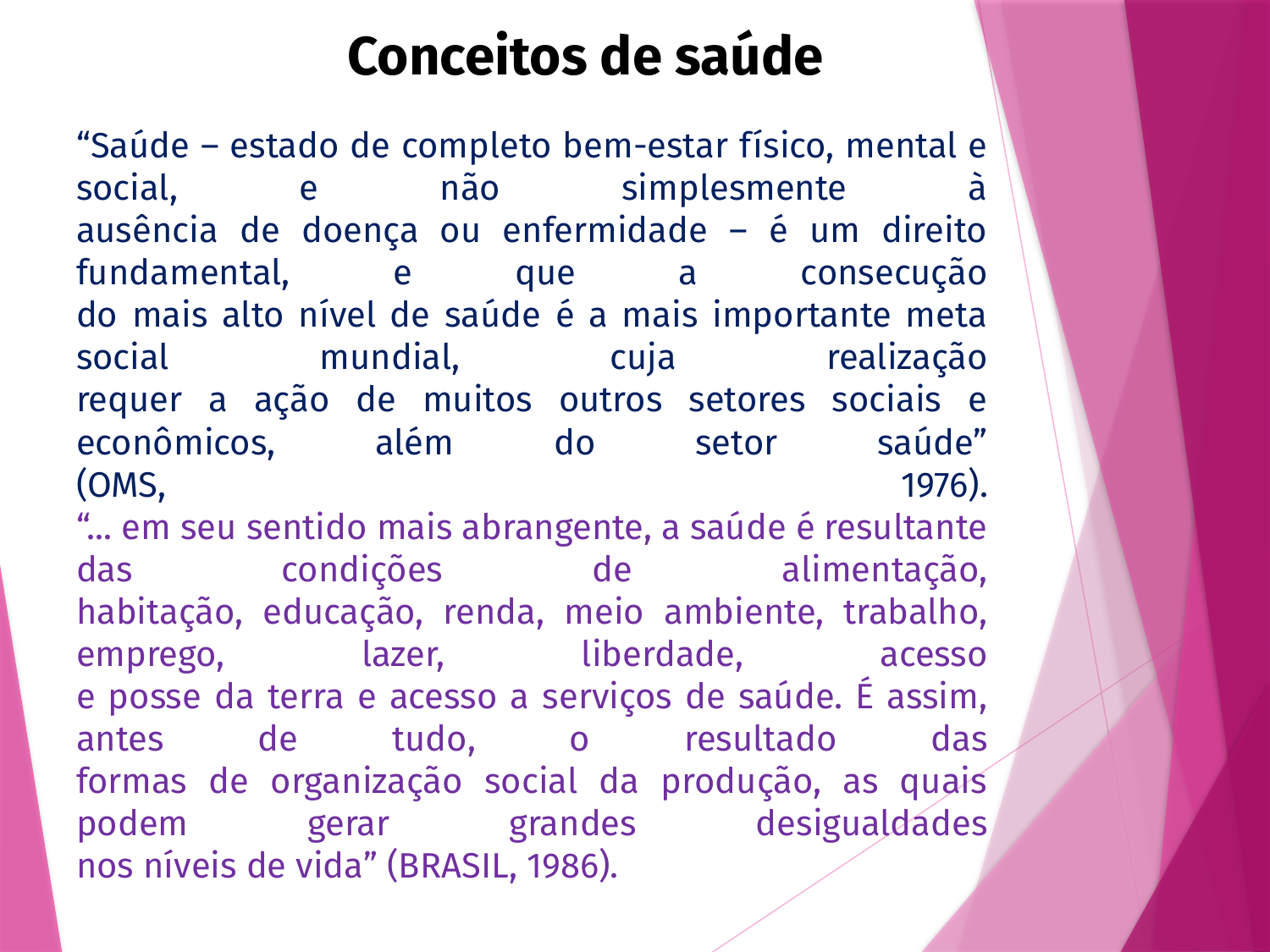

Conceitos de saúde
# “Saúde – estado de completo bem-estar físico, mental e social, e não simplesmente à ausência de doença ou enfermidade – é um direito fundamental, e que a consecução do mais alto nível de saúde é a mais importante meta social mundial, cuja realização requer a ação de muitos outros setores sociais e econômicos, além do setor saúde” (OMS, 1976). “... em seu sentido mais abrangente, a saúde é resultante das condições de alimentação, habitação, educação, renda, meio ambiente, trabalho, emprego, lazer, liberdade, acesso e posse da terra e acesso a serviços de saúde. É assim, antes de tudo, o resultado das formas de organização social da produção, as quais podem gerar grandes desigualdades nos níveis de vida” (BRASIL, 1986).